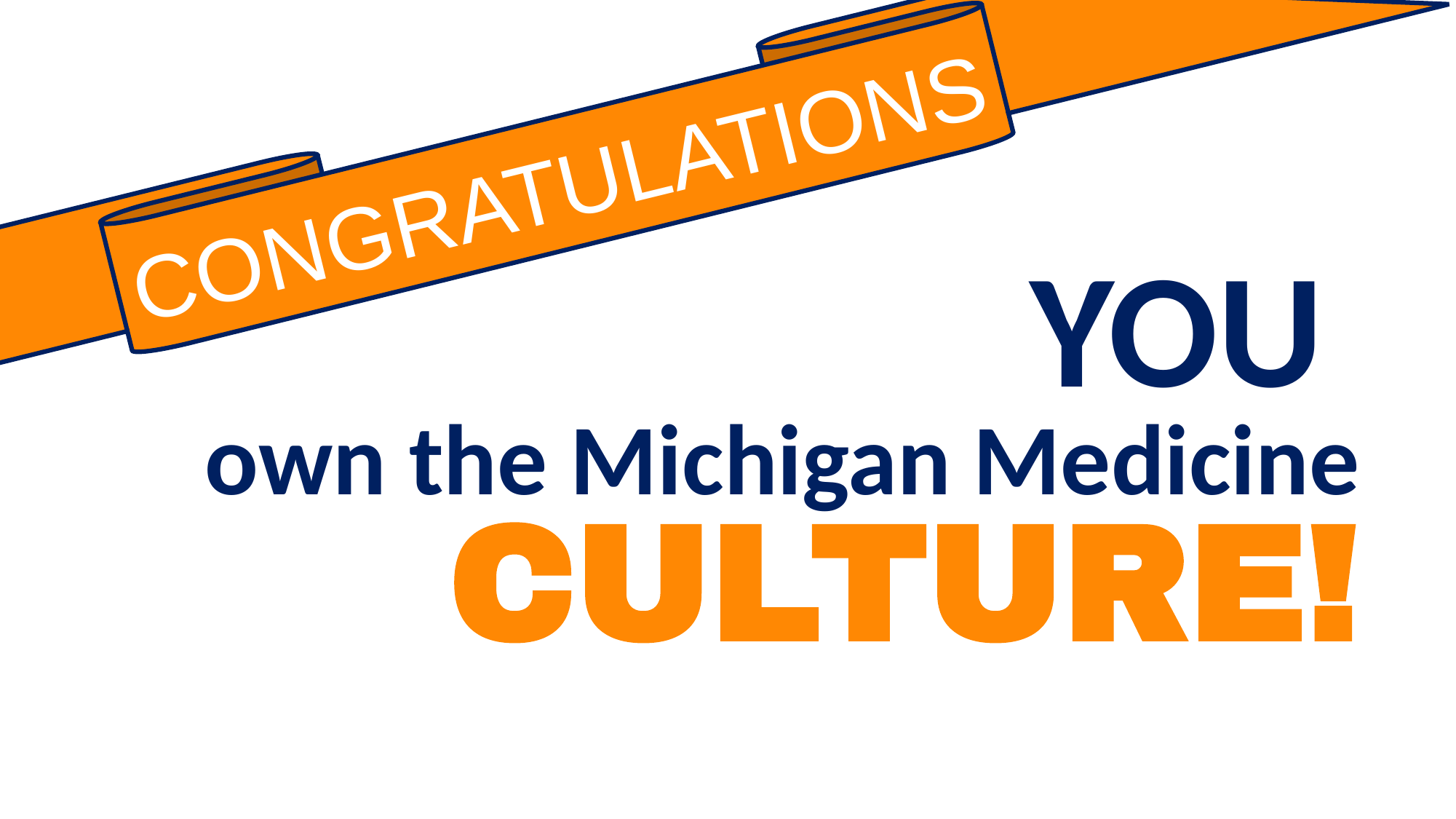

Congratulations
# YOU own the Michigan Medicine culture!